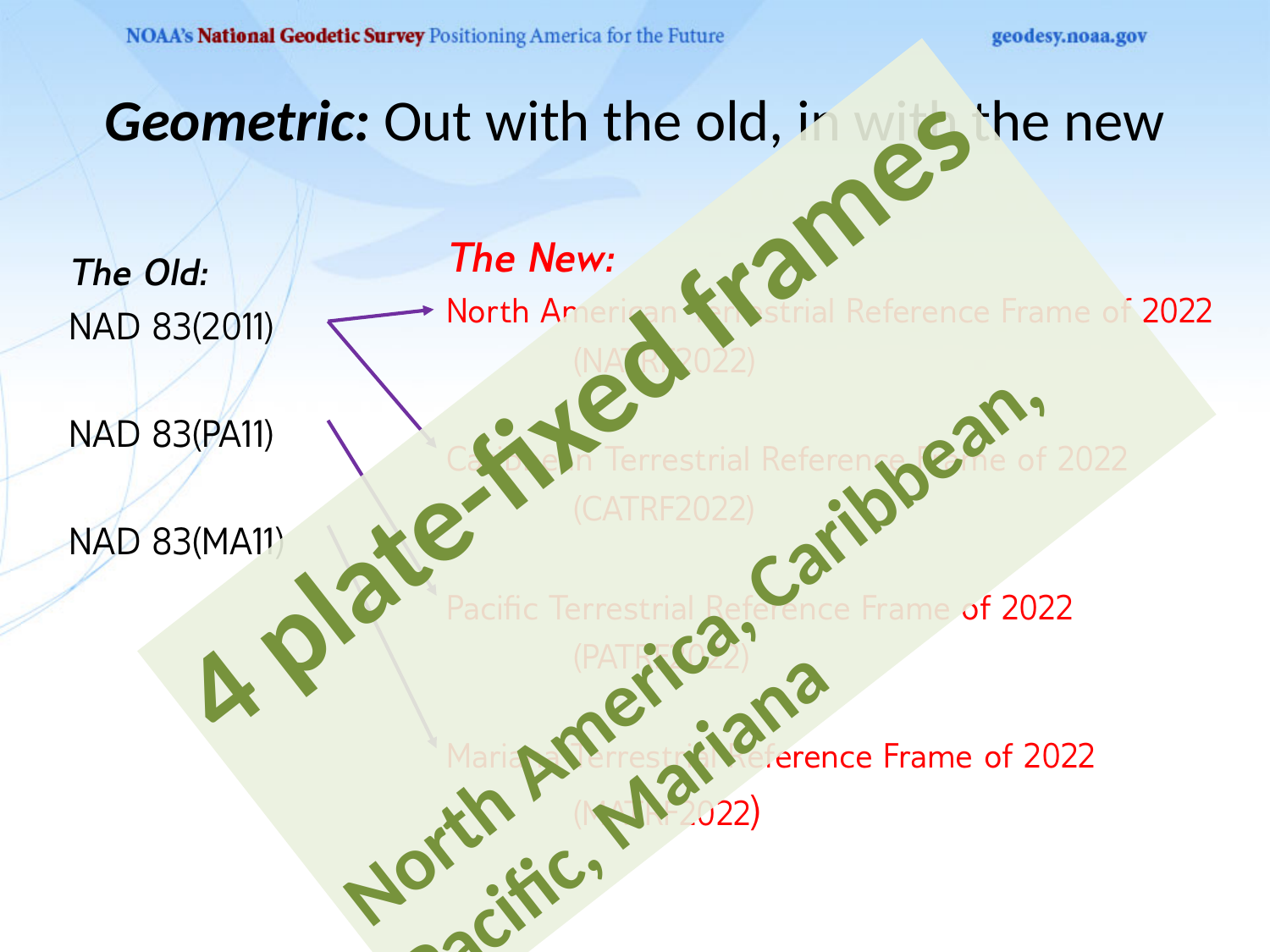

# Geometric: Out with the old, in with the new
The New:
North American Terrestrial Reference Frame of 2022
	(NATRF2022)

Caribbean Terrestrial Reference Frame of 2022
	(CATRF2022)

Pacific Terrestrial Reference Frame of 2022
	(PATRF2022)

Mariana Terrestrial Reference Frame of 2022
	(MATRF2022)

The Old:
NAD 83(2011)

NAD 83(PA11)

NAD 83(MA11)

4 plate-fixed frames
North America, Caribbean, Pacific, Mariana